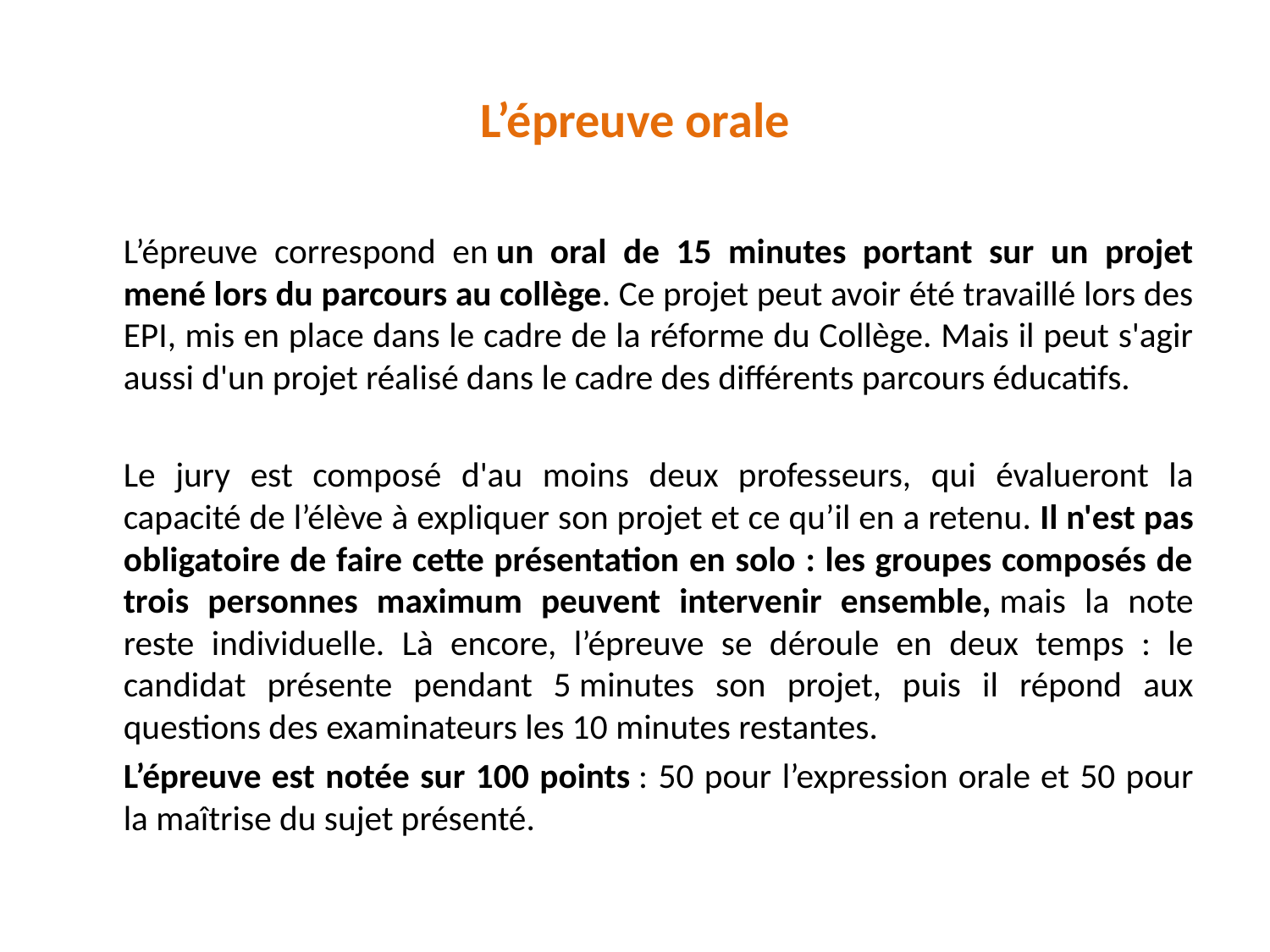

# L’épreuve orale
	L’épreuve correspond en un oral de 15 minutes portant sur un projet mené lors du parcours au collège. Ce projet peut avoir été travaillé lors des EPI, mis en place dans le cadre de la réforme du Collège. Mais il peut s'agir aussi d'un projet réalisé dans le cadre des différents parcours éducatifs.

	Le jury est composé d'au moins deux professeurs, qui évalueront la capacité de l’élève à expliquer son projet et ce qu’il en a retenu. Il n'est pas obligatoire de faire cette présentation en solo : les groupes composés de trois personnes maximum peuvent intervenir ensemble, mais la note reste individuelle. Là encore, l’épreuve se déroule en deux temps : le candidat présente pendant 5 minutes son projet, puis il répond aux questions des examinateurs les 10 minutes restantes.
	L’épreuve est notée sur 100 points : 50 pour l’expression orale et 50 pour la maîtrise du sujet présenté.